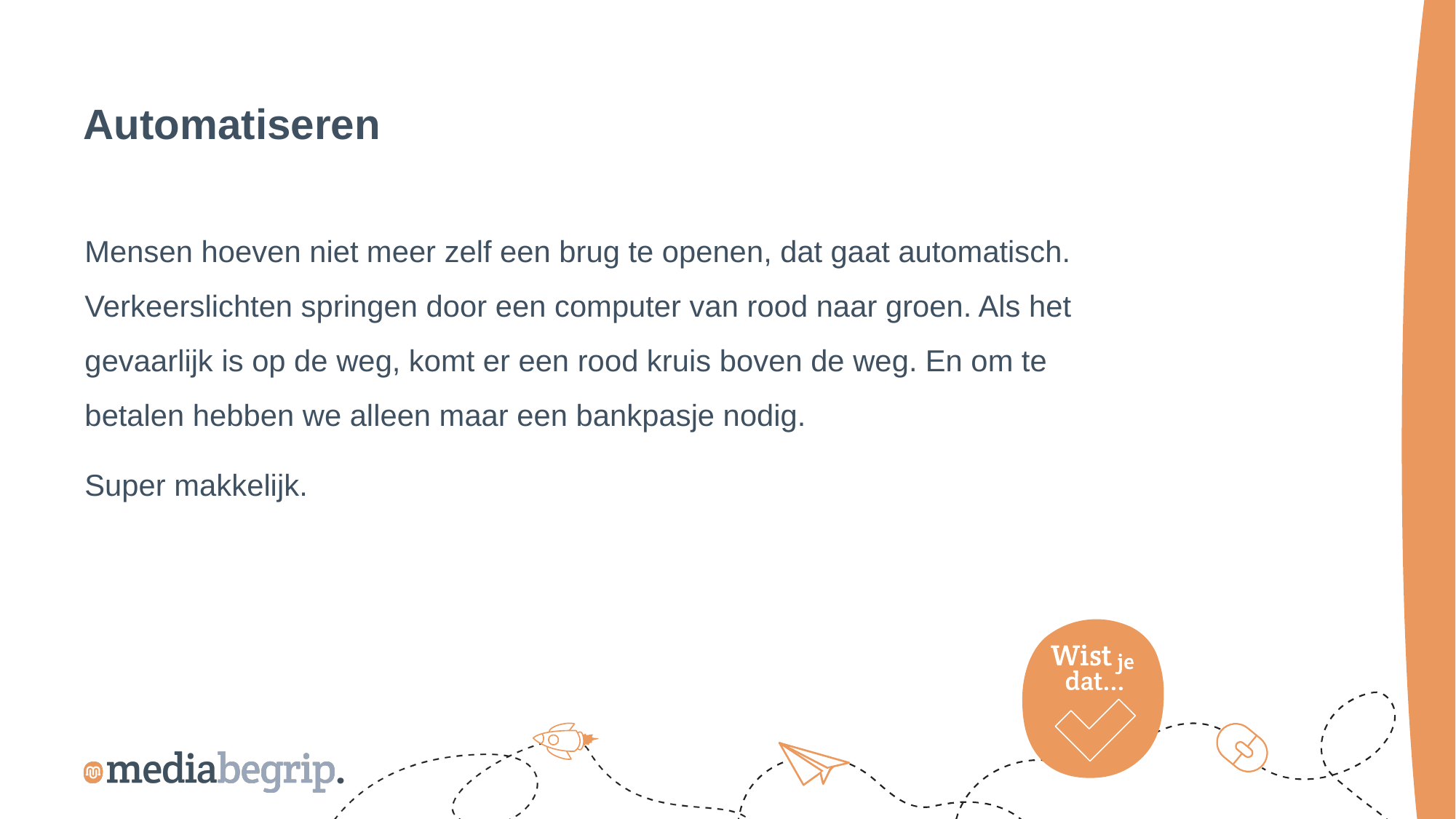

Automatiseren
Mensen hoeven niet meer zelf een brug te openen, dat gaat automatisch. Verkeerslichten springen door een computer van rood naar groen. Als het gevaarlijk is op de weg, komt er een rood kruis boven de weg. En om te betalen hebben we alleen maar een bankpasje nodig.
Super makkelijk.